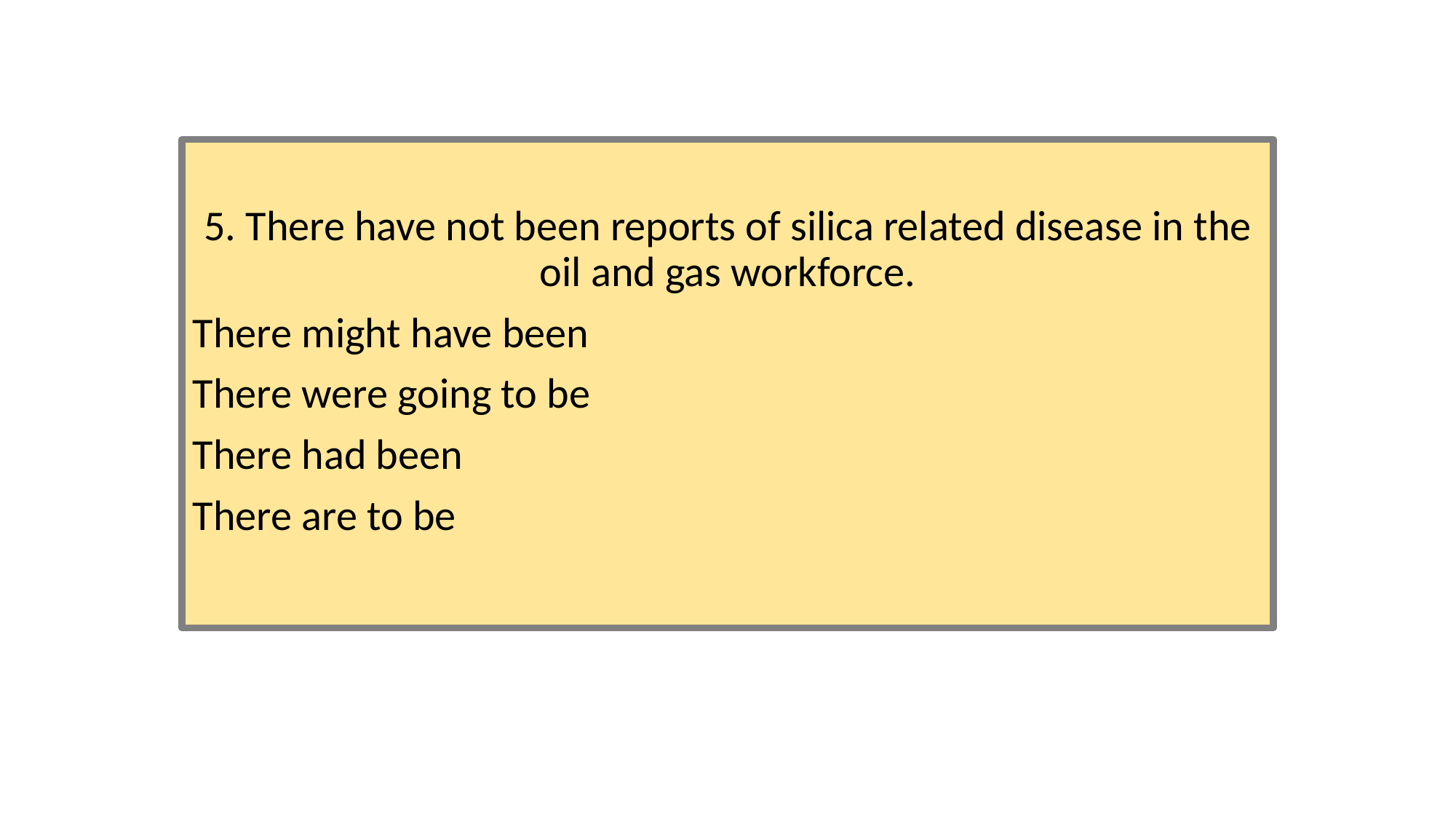

#

5. There have not been reports of silica related disease in the oil and gas workforce.
There might have been
There were going to be
There had been
There are to be